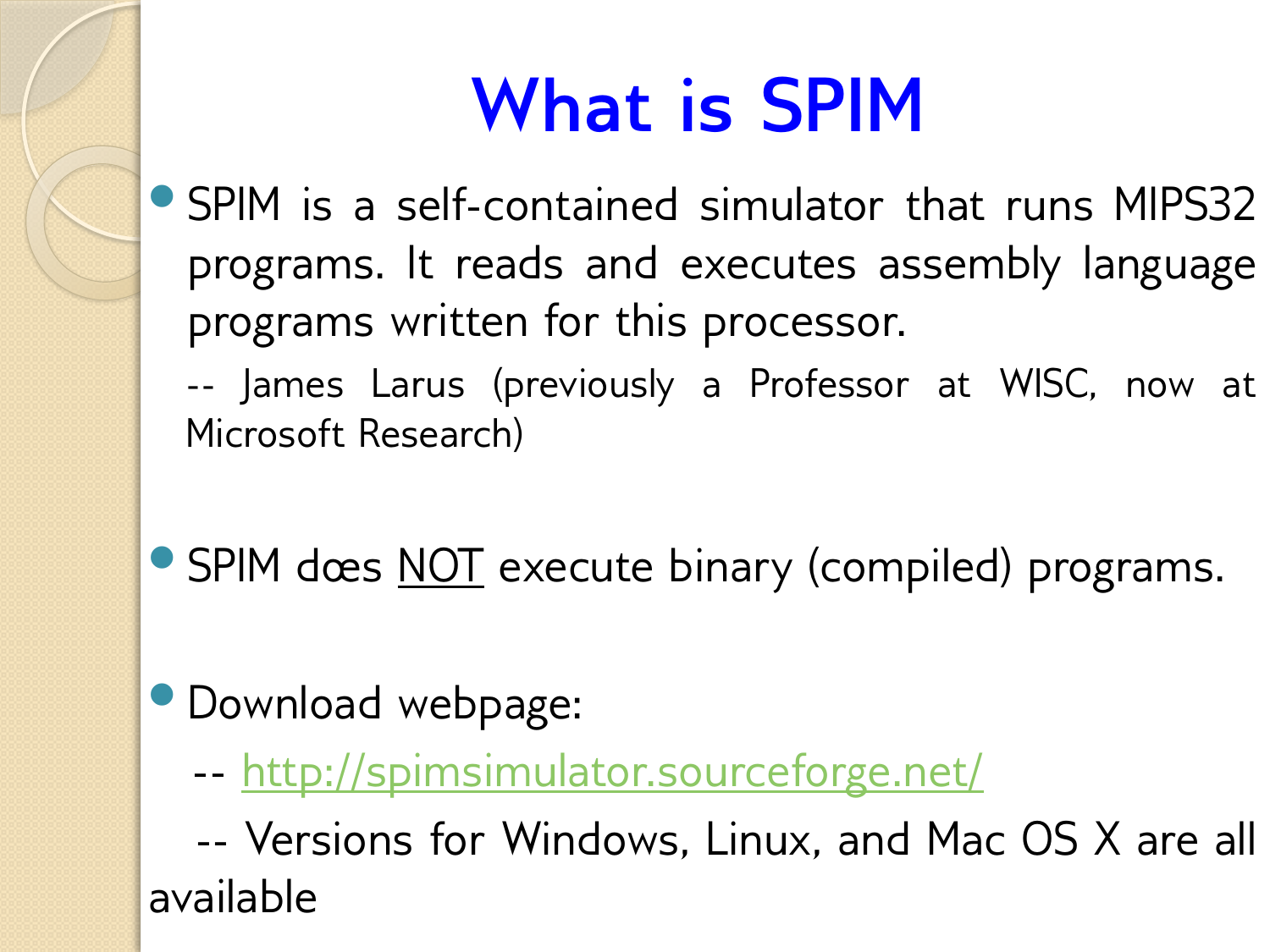

# What is SPIM
SPIM is a self-contained simulator that runs MIPS32 programs. It reads and executes assembly language programs written for this processor.
-- James Larus (previously a Professor at WISC, now at Microsoft Research)

SPIM does NOT execute binary (compiled) programs.

Download webpage:
   -- http://spimsimulator.sourceforge.net/
   -- Versions for Windows, Linux, and Mac OS X are all available